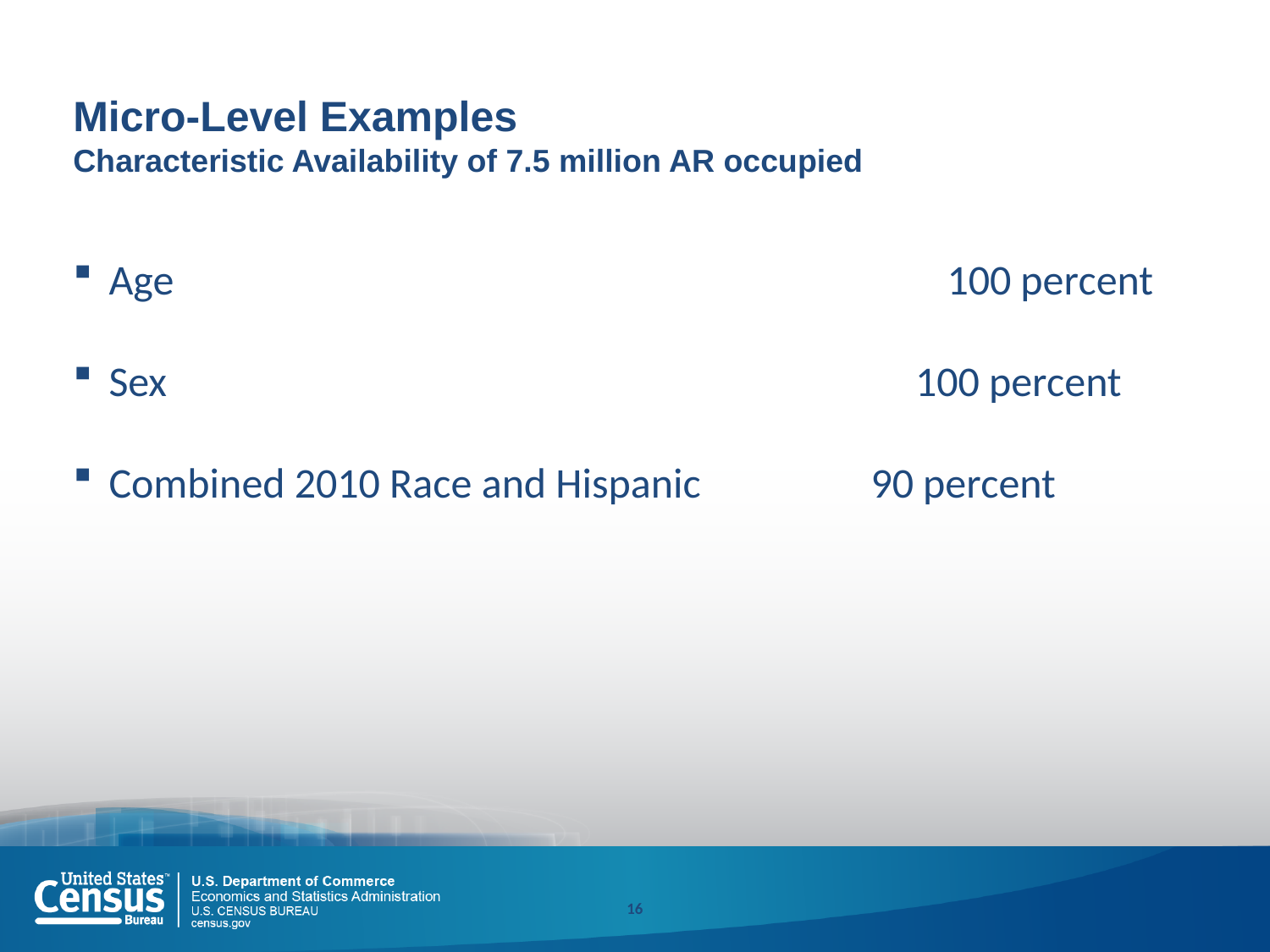

Micro-Level Examples
Characteristic Availability of 7.5 million AR occupied

Age  						        100 percent

Sex   					                  100 percent

Combined 2010 Race and Hispanic		90 percent

16